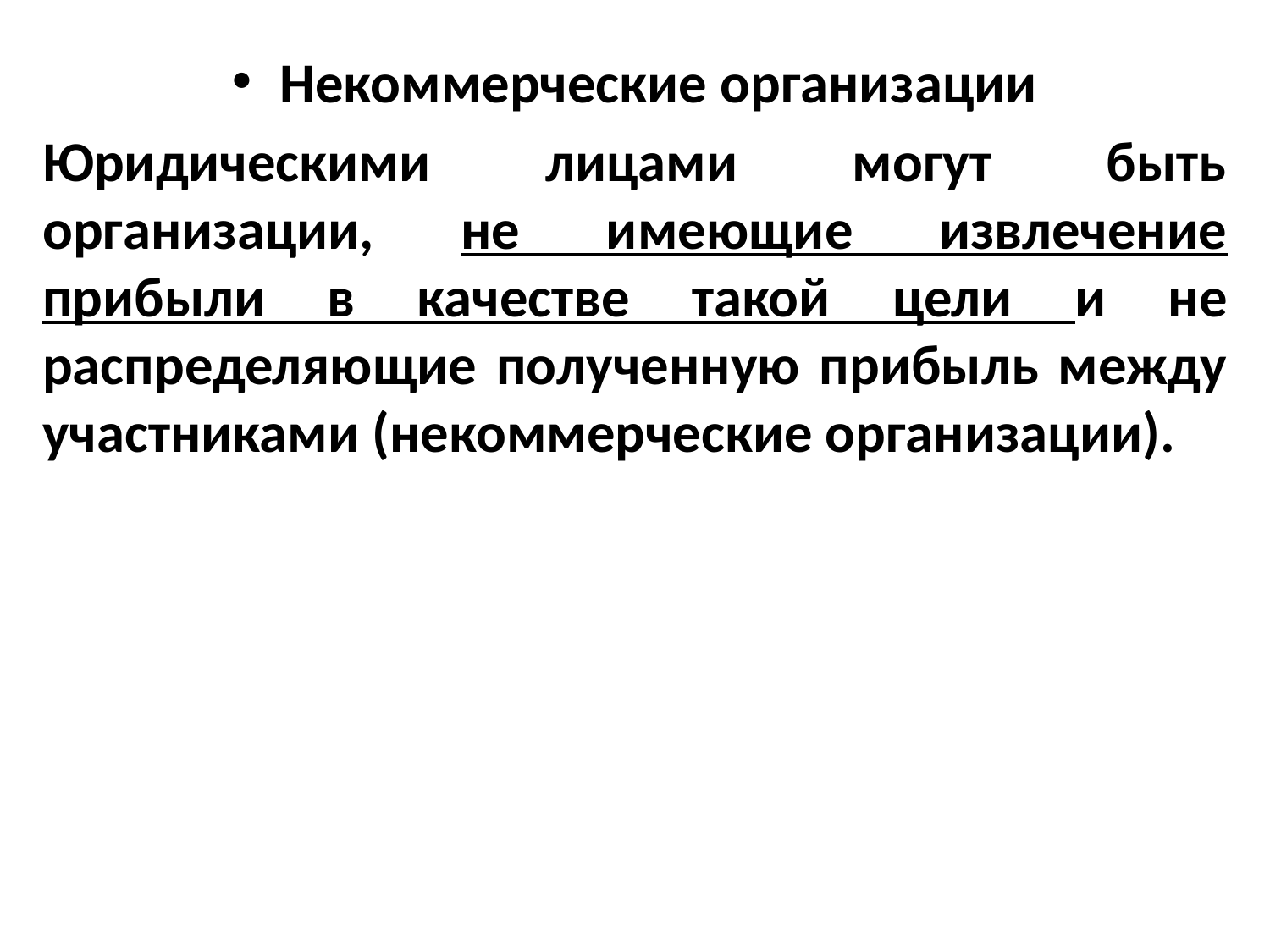

Некоммерческие организации
Юридическими лицами могут быть организации, не имеющие извлечение прибыли в качестве такой цели и не распределяющие полученную прибыль между участниками (некоммерческие организации).